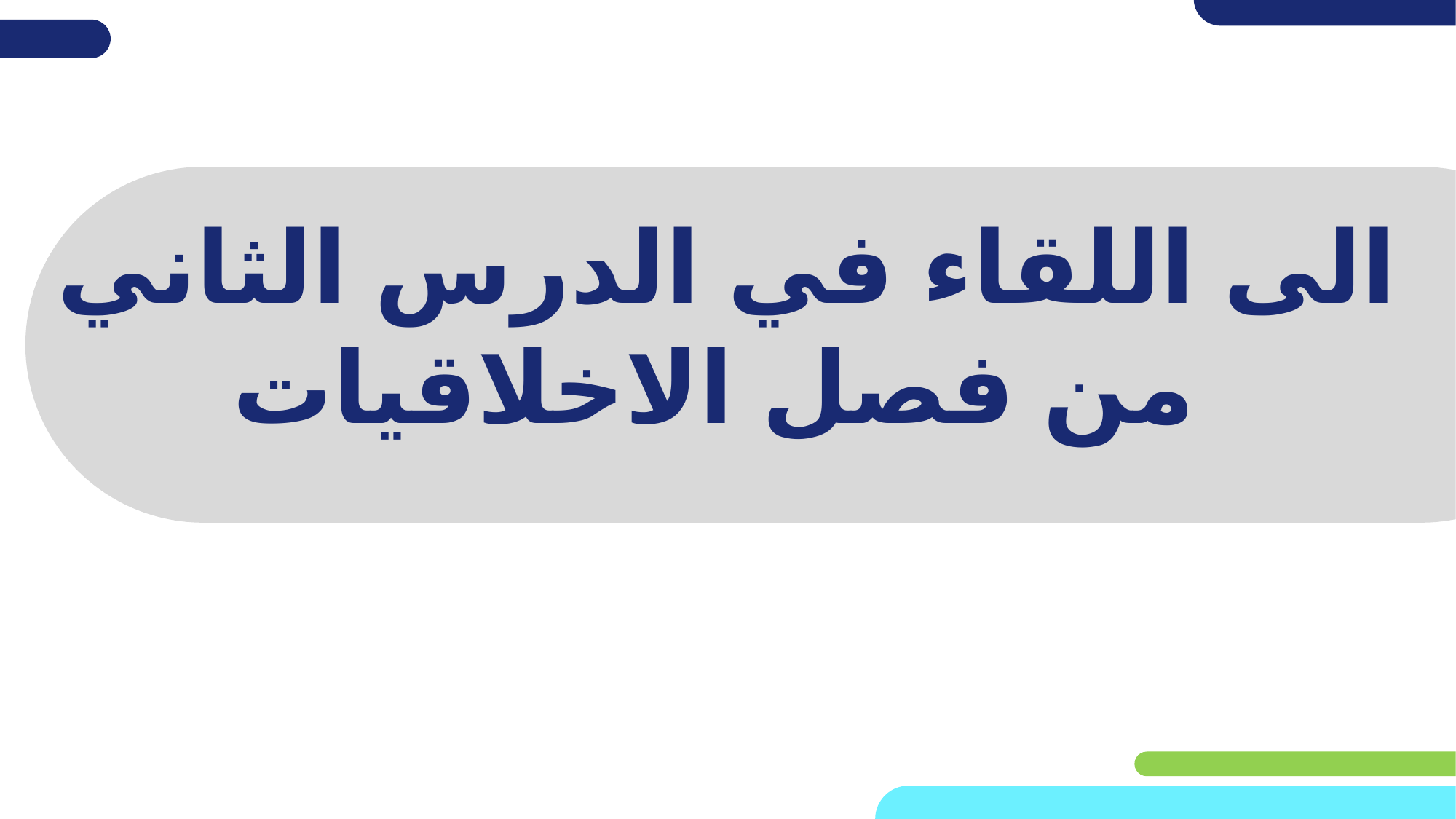

# الى اللقاء في الدرس الثاني من فصل الاخلاقيات